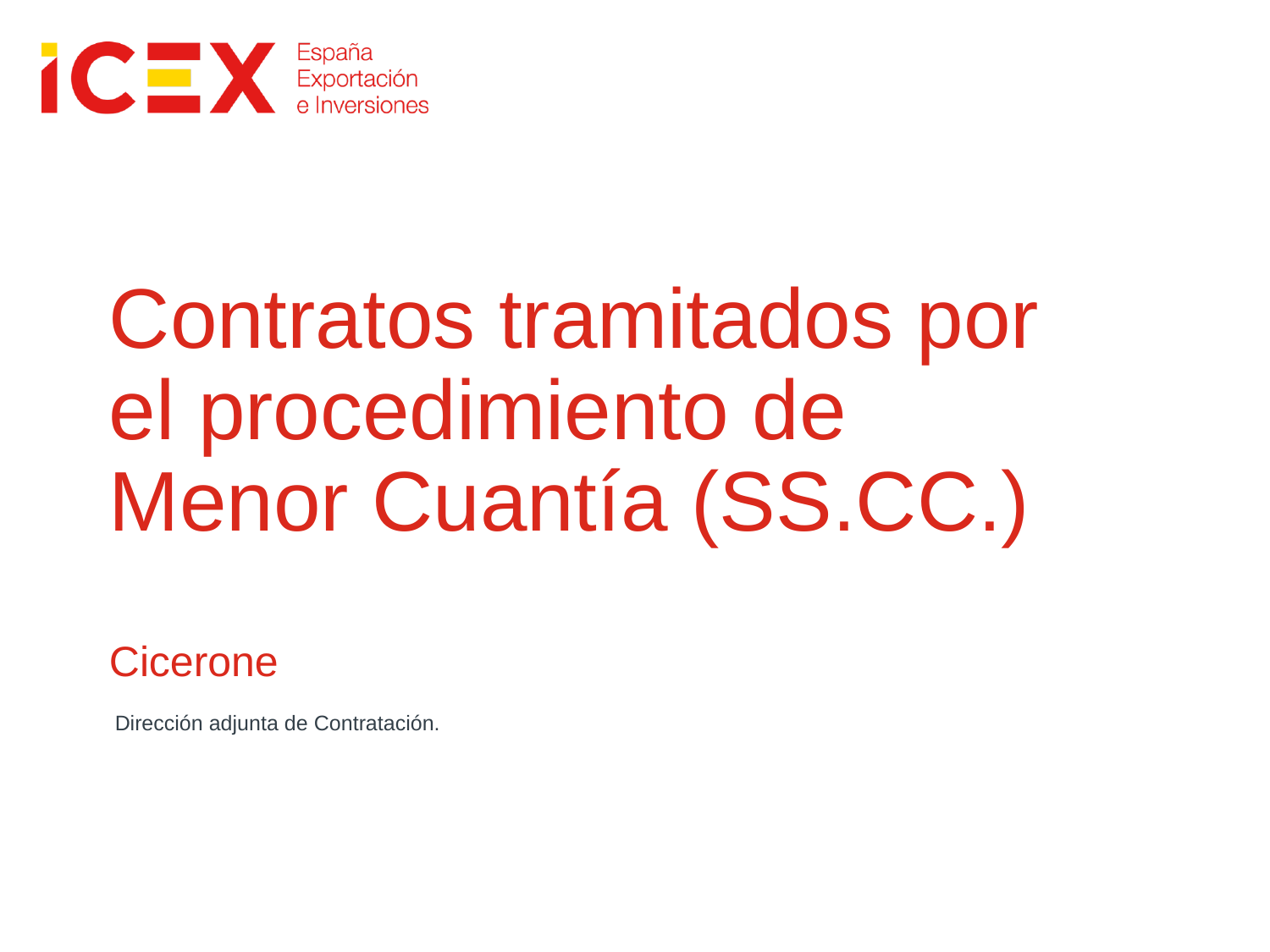

Contratos tramitados por el procedimiento de Menor Cuantía (SS.CC.)

Cicerone
Dirección adjunta de Contratación.